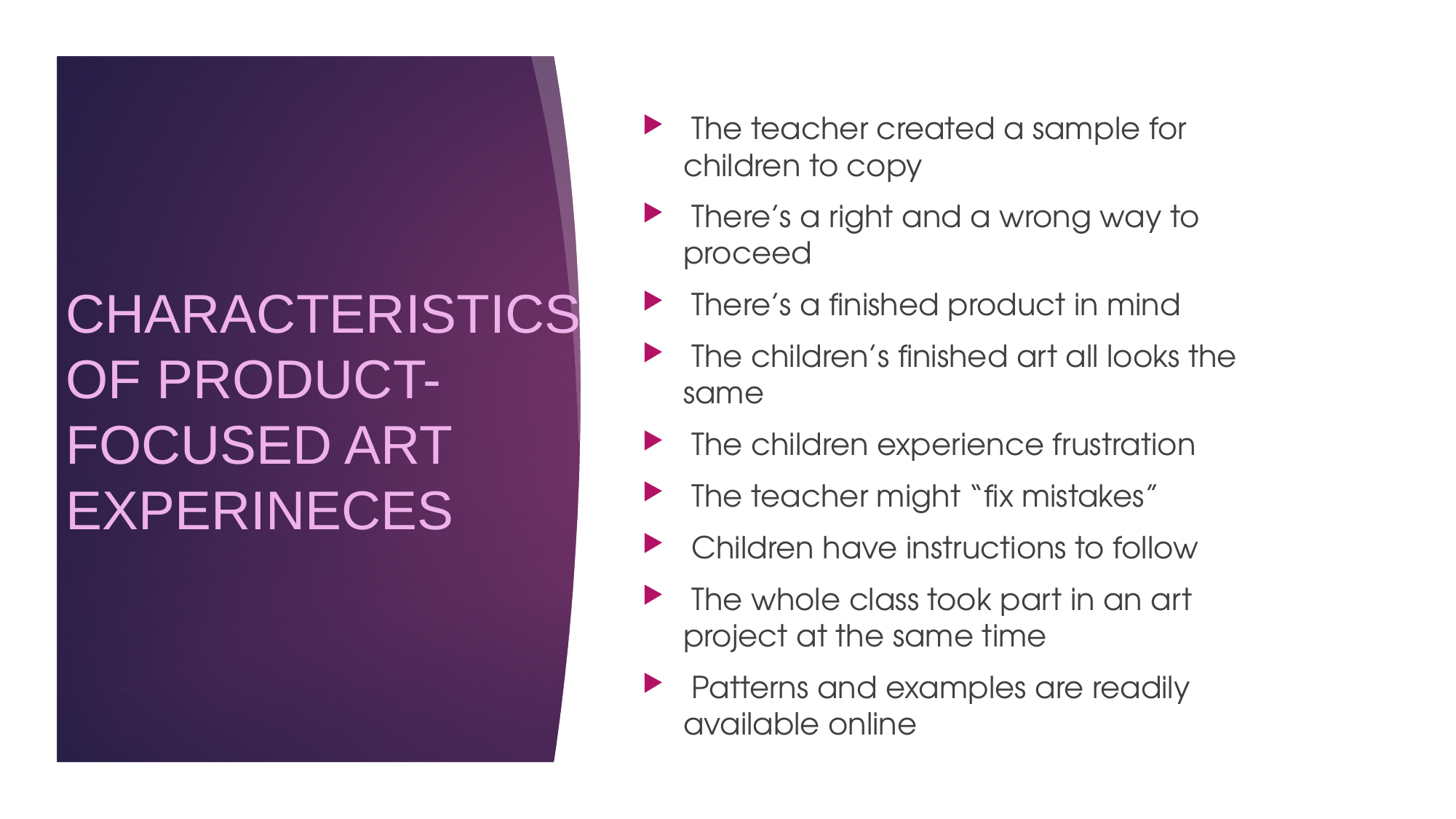

The teacher created a sample for children to copy
 There’s a right and a wrong way to proceed
 There’s a finished product in mind
 The children’s finished art all looks the same
 The children experience frustration
 The teacher might “fix mistakes”
 Children have instructions to follow
 The whole class took part in an art project at the same time
 Patterns and examples are readily available online

# CHARACTERISTICS OF PRODUCT-FOCUSED ART EXPERINECES